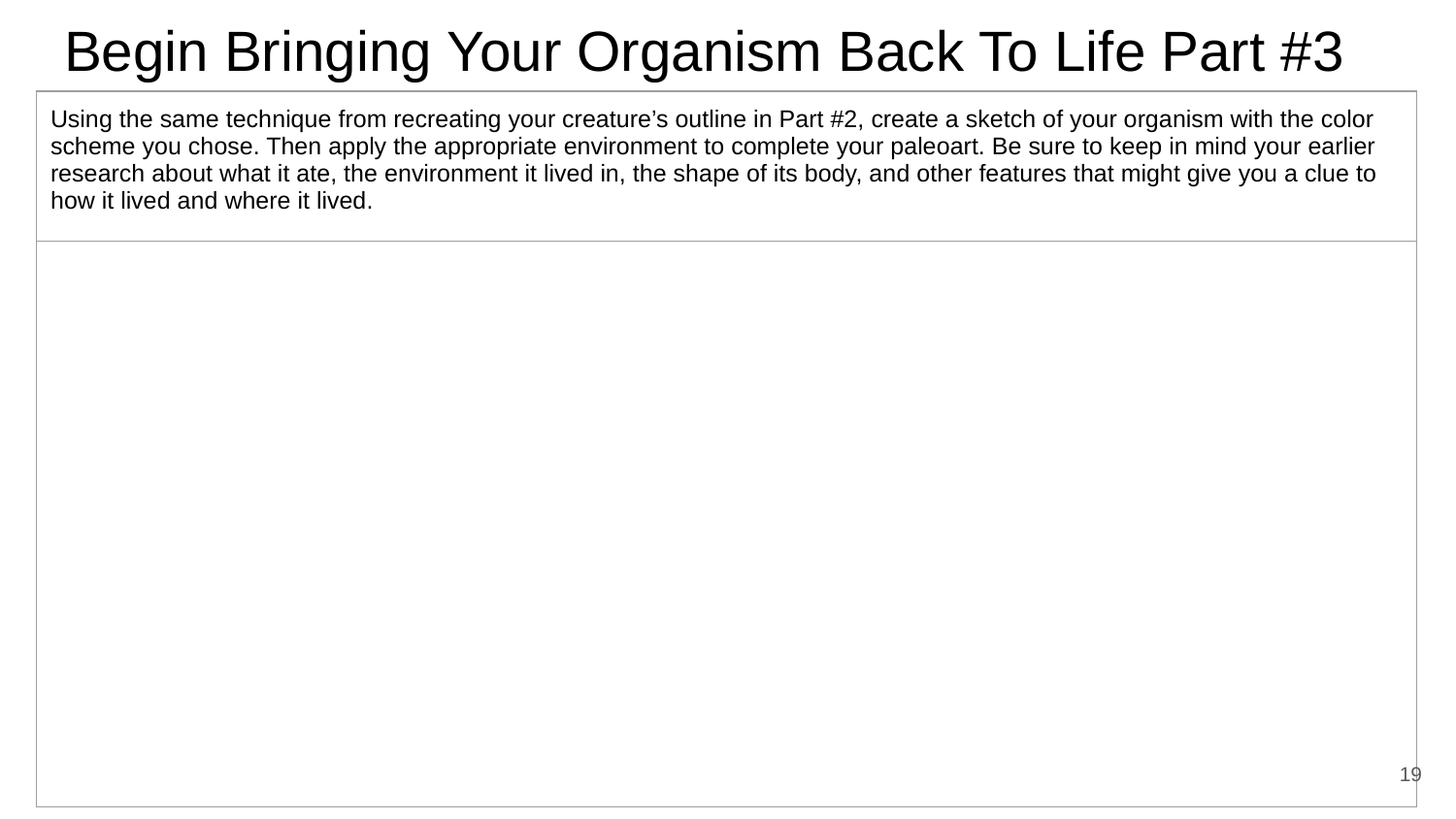

# Begin Bringing Your Organism Back To Life Part #3
| Using the same technique from recreating your creature’s outline in Part #2, create a sketch of your organism with the color scheme you chose. Then apply the appropriate environment to complete your paleoart. Be sure to keep in mind your earlier research about what it ate, the environment it lived in, the shape of its body, and other features that might give you a clue to how it lived and where it lived. |
| --- |
|  |
19